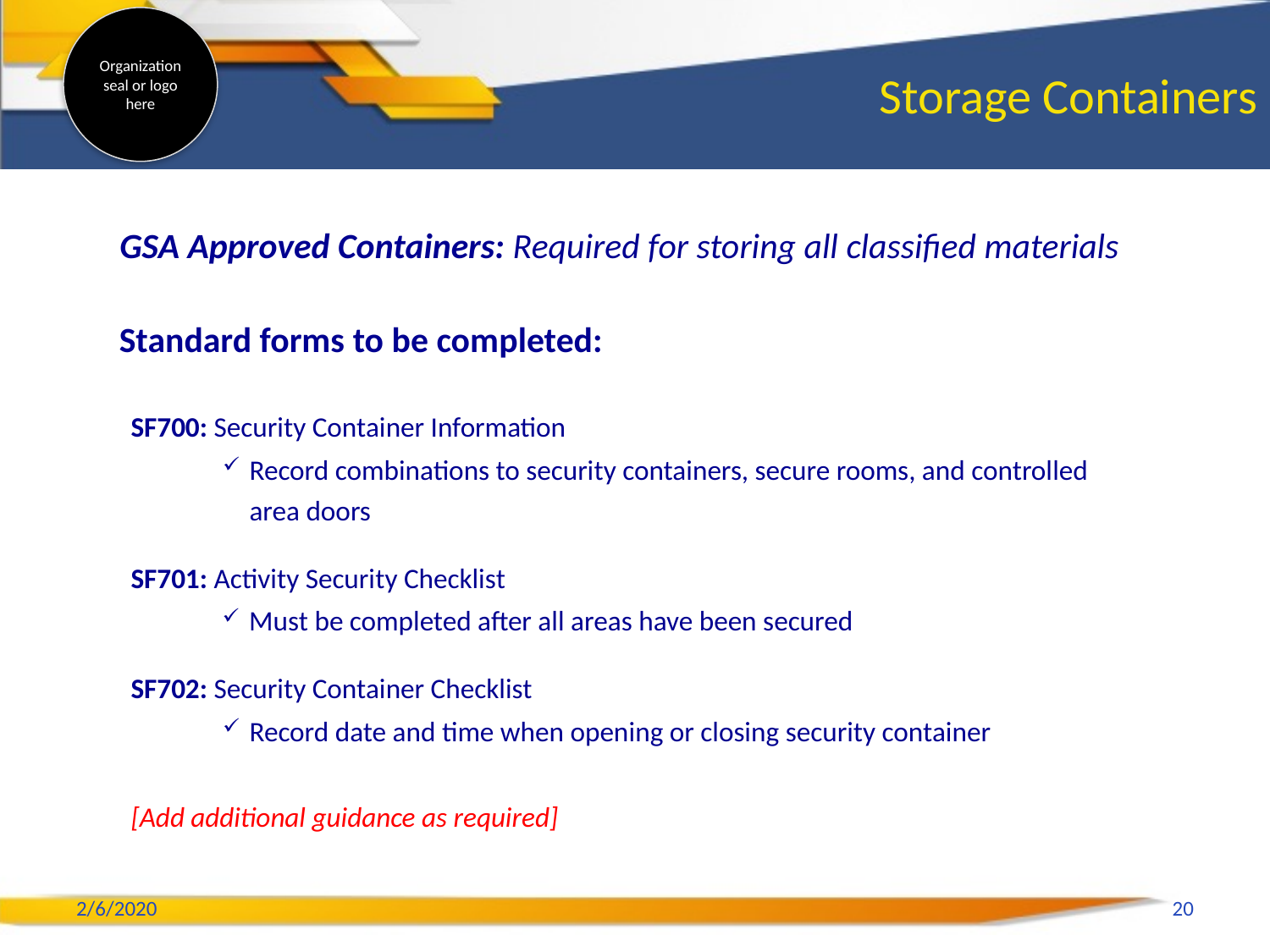

# Storage Containers
GSA Approved Containers: Required for storing all classified materials
Standard forms to be completed:
SF700: Security Container Information
Record combinations to security containers, secure rooms, and controlled area doors

SF701: Activity Security Checklist
Must be completed after all areas have been secured

SF702: Security Container Checklist
Record date and time when opening or closing security container

[Add additional guidance as required]

2/6/2020

20